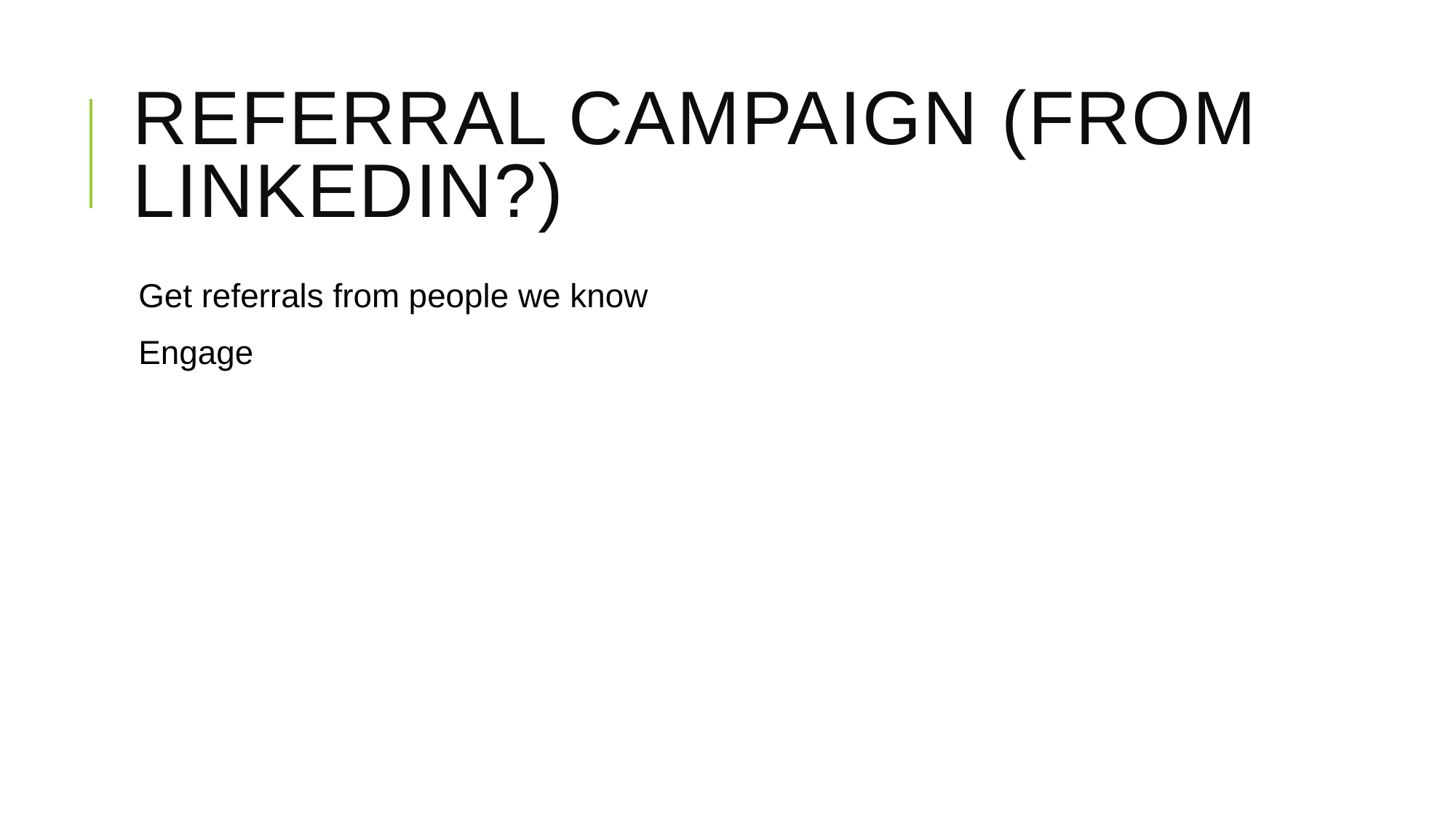

# Referral campaign (from LinkedIn?)
Get referrals from people we know
Engage